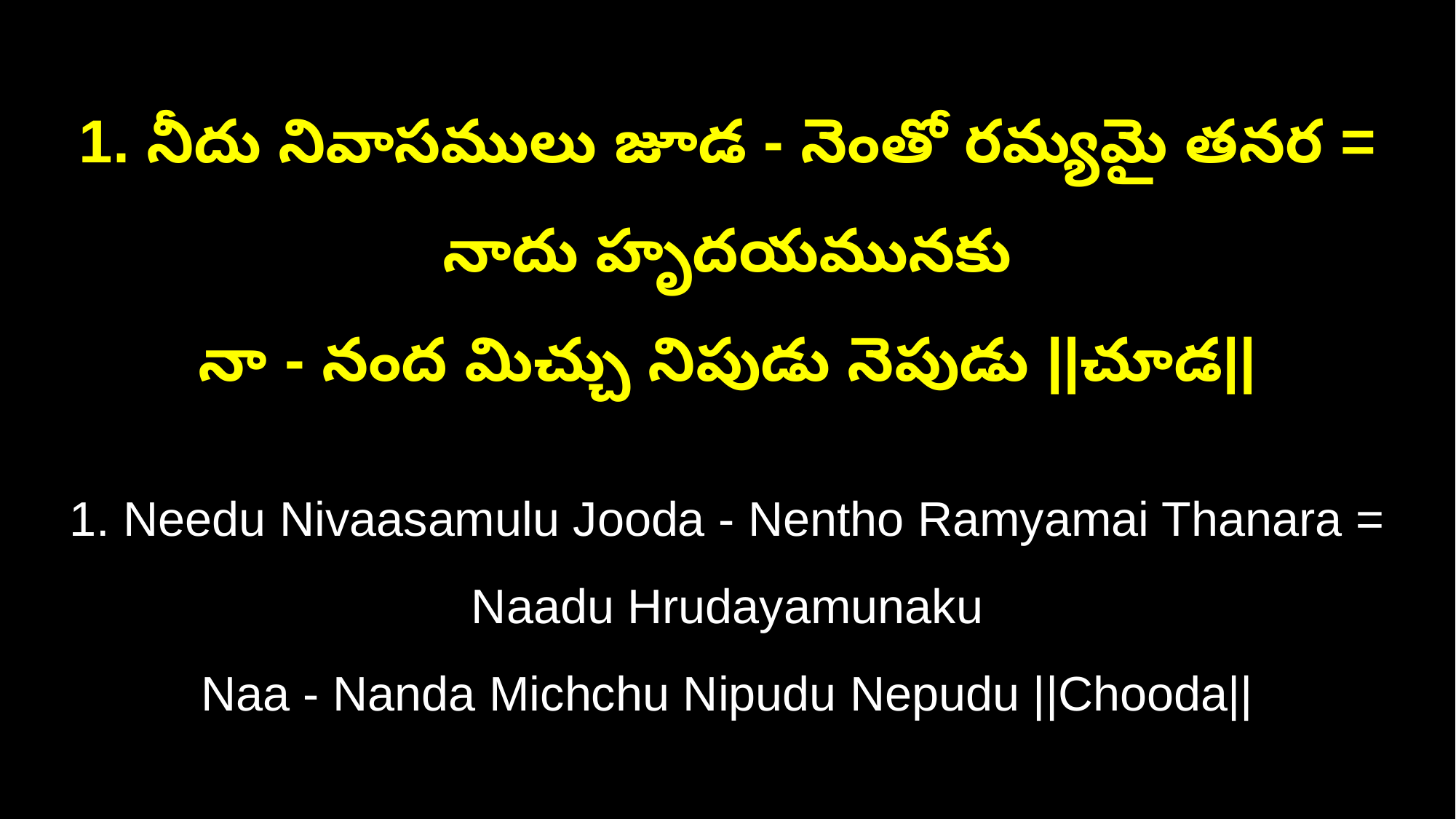

1. నీదు నివాసములు జూడ - నెంతో రమ్యమై తనర = నాదు హృదయమునకు
నా - నంద మిచ్చు నిపుడు నెపుడు ||చూడ||
1. Needu Nivaasamulu Jooda - Nentho Ramyamai Thanara = Naadu Hrudayamunaku
Naa - Nanda Michchu Nipudu Nepudu ||Chooda||